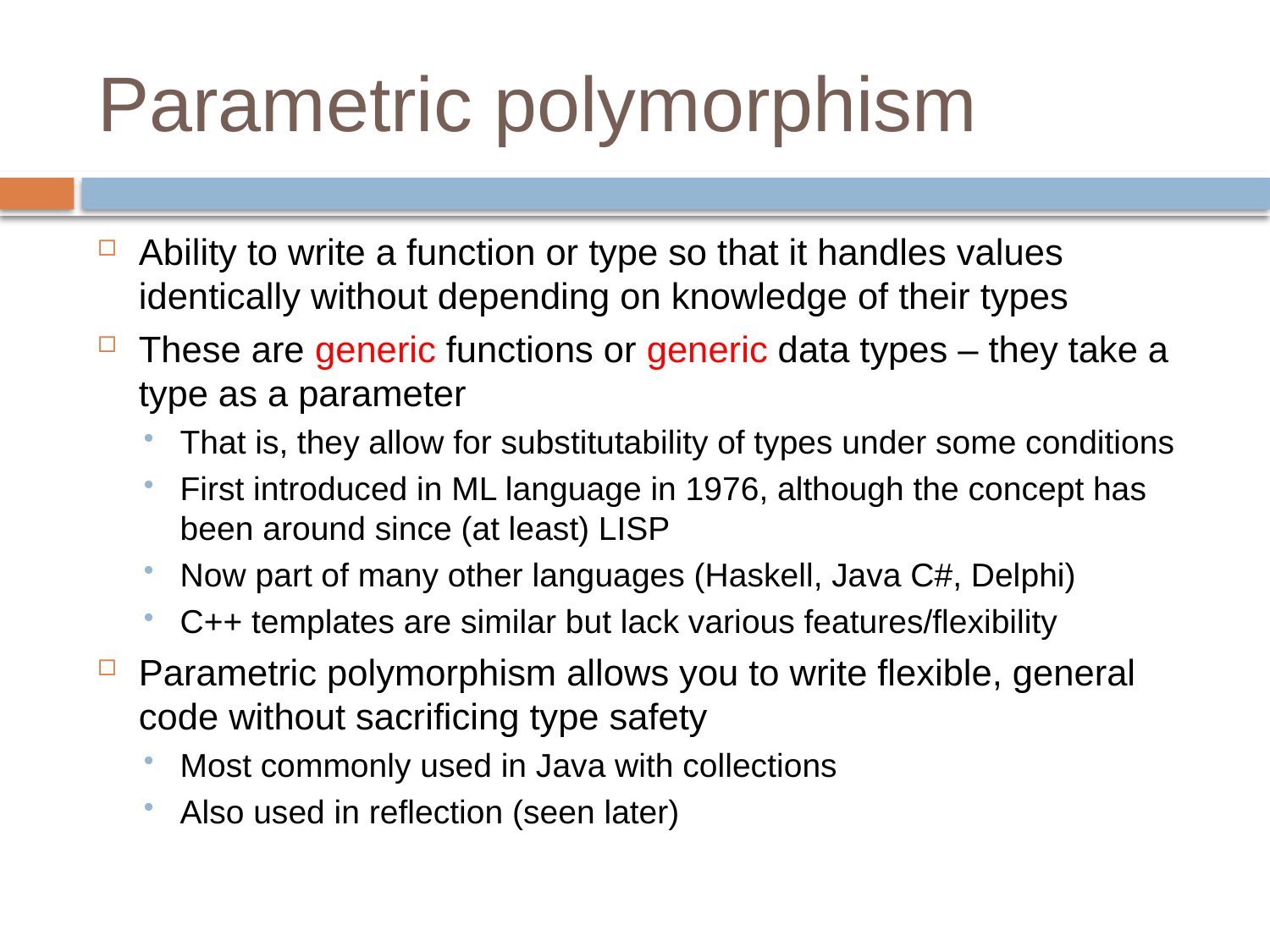

# Parametric polymorphism
Ability to write a function or type so that it handles values identically without depending on knowledge of their types
These are generic functions or generic data types – they take a type as a parameter
That is, they allow for substitutability of types under some conditions
First introduced in ML language in 1976, although the concept has been around since (at least) LISP
Now part of many other languages (Haskell, Java C#, Delphi)
C++ templates are similar but lack various features/flexibility
Parametric polymorphism allows you to write flexible, general code without sacrificing type safety
Most commonly used in Java with collections
Also used in reflection (seen later)